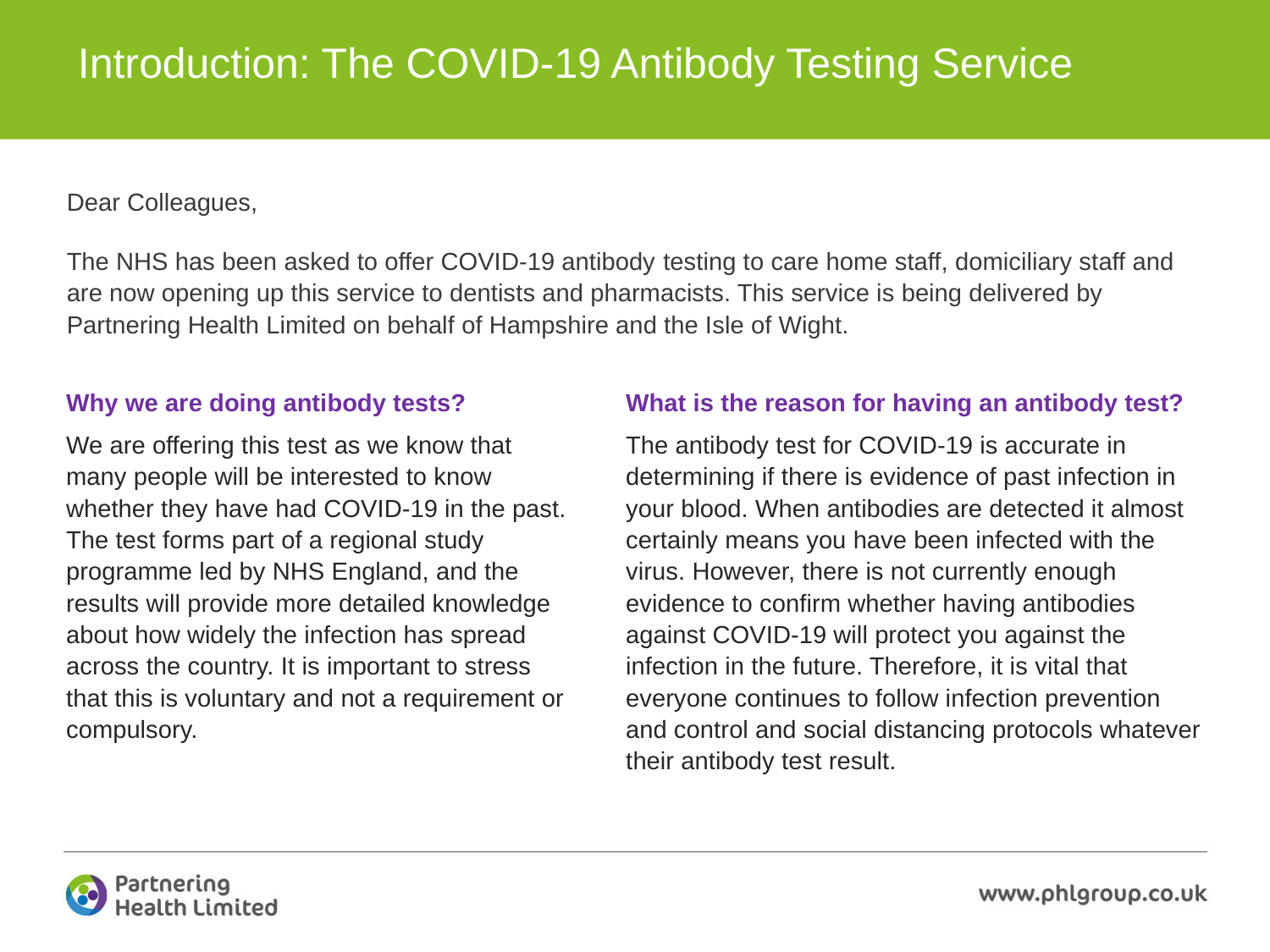

# Introduction: The COVID-19 Antibody Testing Service
Dear Colleagues,
The NHS has been asked to offer COVID-19 antibody testing to care home staff, domiciliary staff and are now opening up this service to dentists and pharmacists. This service is being delivered by Partnering Health Limited on behalf of Hampshire and the Isle of Wight.
Why we are doing antibody tests?
We are offering this test as we know that many people will be interested to know whether they have had COVID-19 in the past. The test forms part of a regional study programme led by NHS England, and the results will provide more detailed knowledge about how widely the infection has spread across the country. It is important to stress that this is voluntary and not a requirement or compulsory.
What is the reason for having an antibody test?
The antibody test for COVID-19 is accurate in determining if there is evidence of past infection in your blood. When antibodies are detected it almost certainly means you have been infected with the virus. However, there is not currently enough evidence to confirm whether having antibodies against COVID-19 will protect you against the infection in the future. Therefore, it is vital that everyone continues to follow infection prevention and control and social distancing protocols whatever their antibody test result.